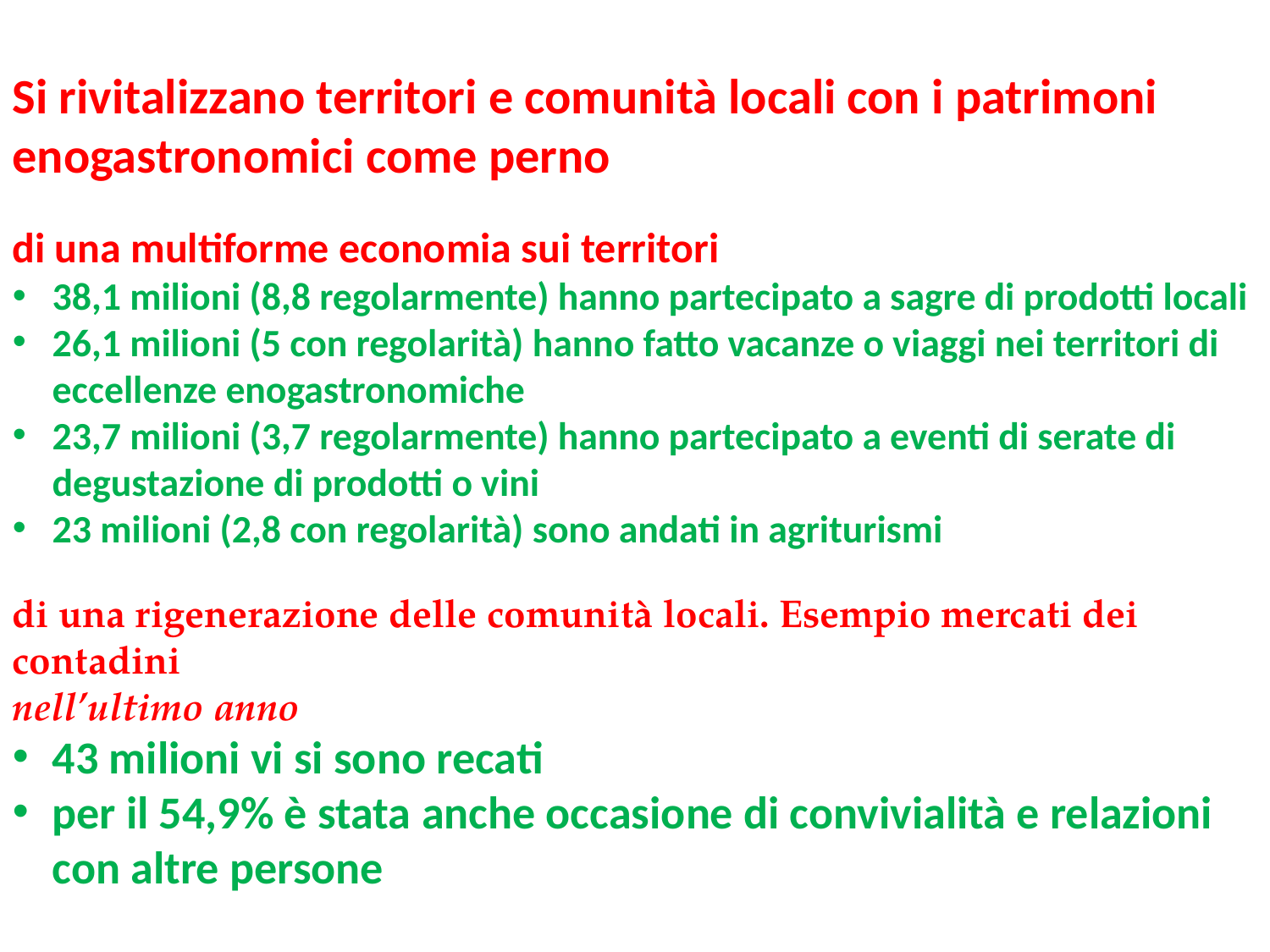

Si rivitalizzano territori e comunità locali con i patrimoni enogastronomici come perno

di una multiforme economia sui territori
38,1 milioni (8,8 regolarmente) hanno partecipato a sagre di prodotti locali
26,1 milioni (5 con regolarità) hanno fatto vacanze o viaggi nei territori di eccellenze enogastronomiche
23,7 milioni (3,7 regolarmente) hanno partecipato a eventi di serate di degustazione di prodotti o vini
23 milioni (2,8 con regolarità) sono andati in agriturismi

di una rigenerazione delle comunità locali. Esempio mercati dei contadini
nell’ultimo anno
43 milioni vi si sono recati
per il 54,9% è stata anche occasione di convivialità e relazioni con altre persone